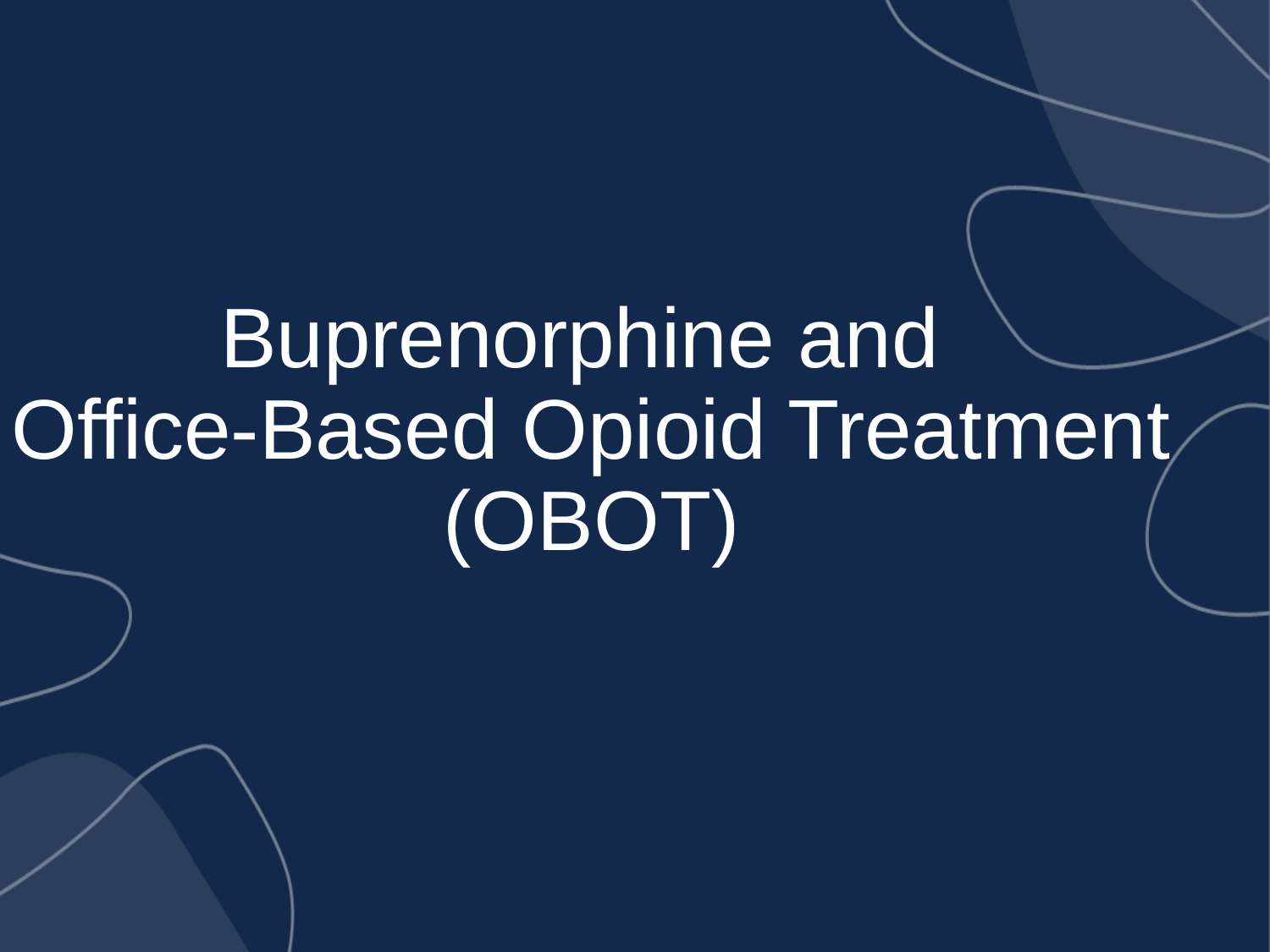

# Buprenorphine and Office-Based Opioid Treatment (OBOT)